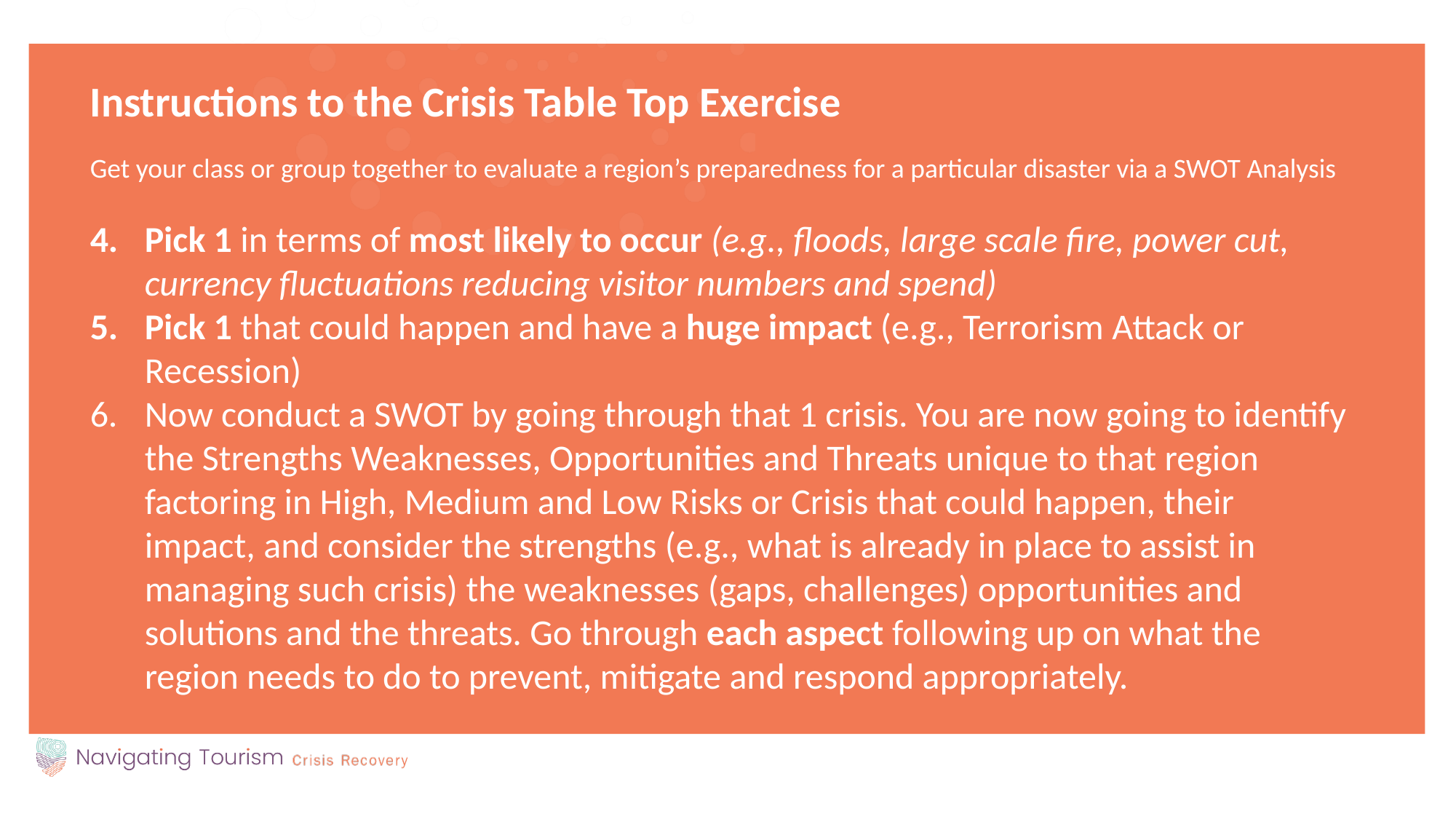

Instructions to the Crisis Table Top Exercise

Get your class or group together to evaluate a region’s preparedness for a particular disaster via a SWOT Analysis

Pick 1 in terms of most likely to occur (e.g., floods, large scale fire, power cut, currency fluctuations reducing visitor numbers and spend)
Pick 1 that could happen and have a huge impact (e.g., Terrorism Attack or Recession)
Now conduct a SWOT by going through that 1 crisis. You are now going to identify the Strengths Weaknesses, Opportunities and Threats unique to that region factoring in High, Medium and Low Risks or Crisis that could happen, their impact, and consider the strengths (e.g., what is already in place to assist in managing such crisis) the weaknesses (gaps, challenges) opportunities and solutions and the threats. Go through each aspect following up on what the region needs to do to prevent, mitigate and respond appropriately.